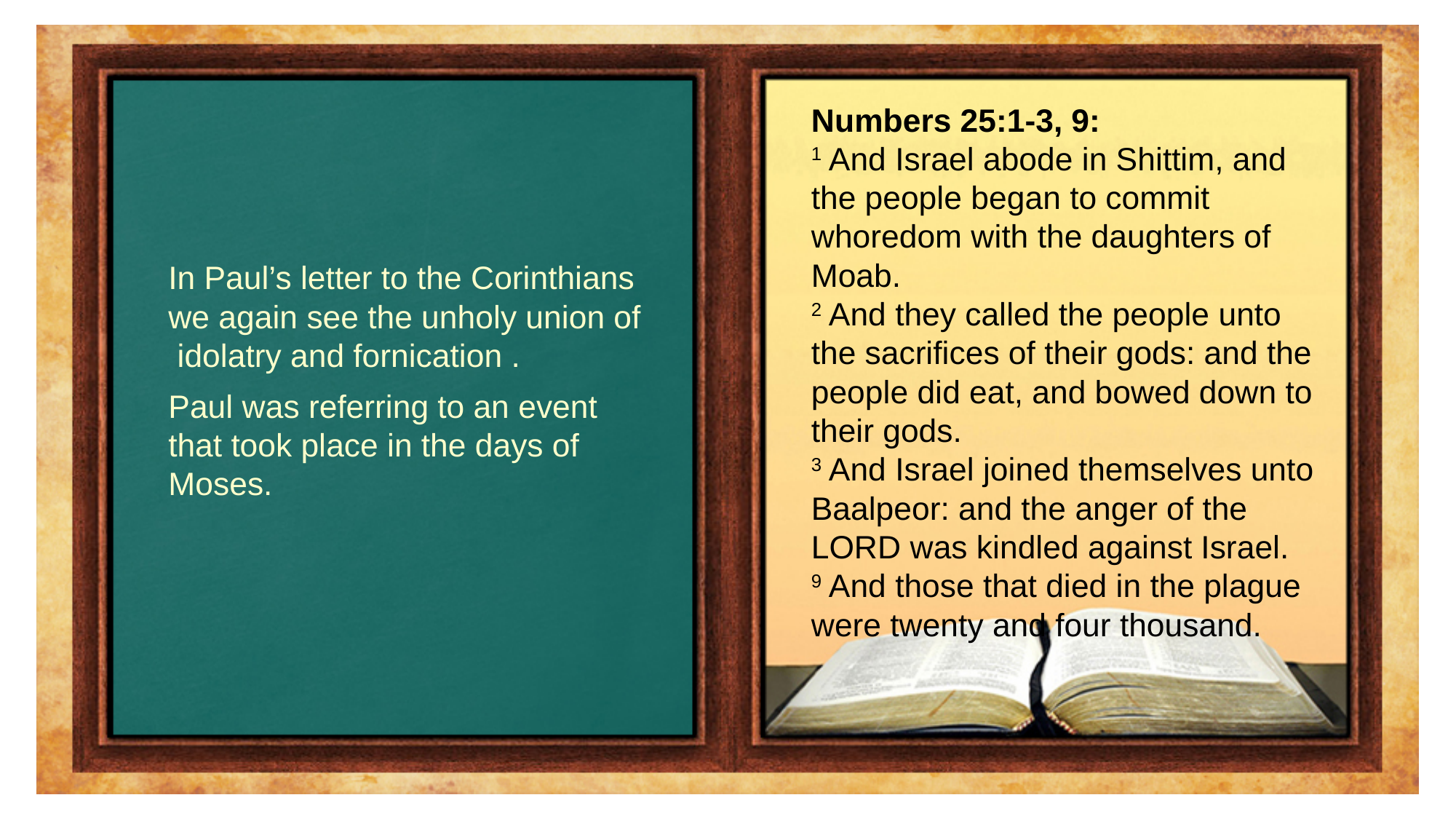

Numbers 25:1-3, 9:
1 And Israel abode in Shittim, and the people began to commit whoredom with the daughters of Moab.
2 And they called the people unto  the sacrifices of their gods: and the people did eat, and bowed down to their gods.
3 And Israel joined themselves unto Baalpeor: and the anger of the LORD was kindled against Israel.
9 And those that died in the plague were twenty and four thousand.
In Paul’s letter to the Corinthians we again see the unholy union of  idolatry and fornication .
Paul was referring to an event that took place in the days of Moses.